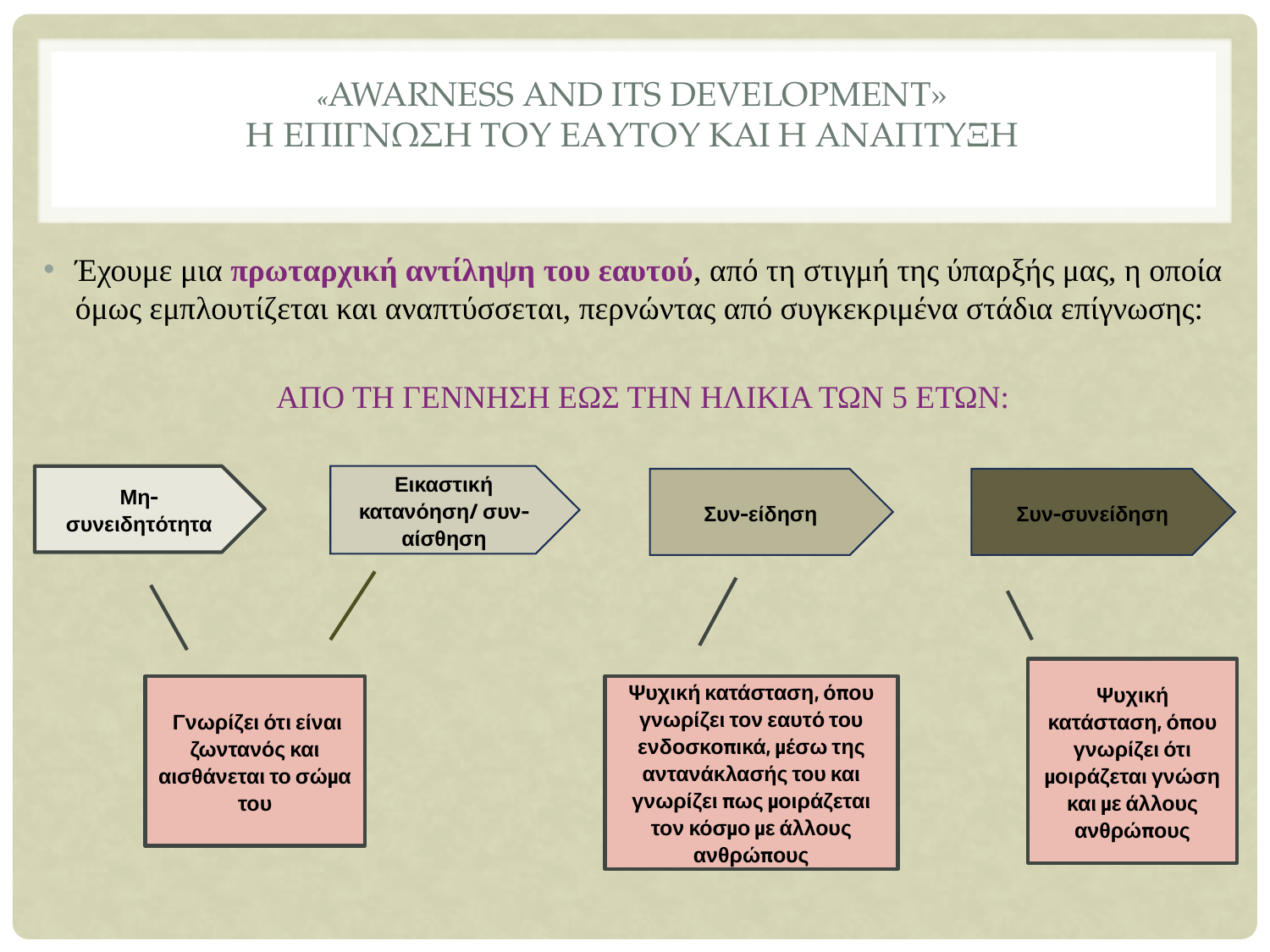

# «AWARNESS AND ITS DEVELOPMENT» Η ΕΠΙΓΝΩΣΗ ΤΟΥ ΕΑΥΤΟΥ ΚΑΙ Η ΑΝΑΠΤΥΞΗ
Έχουμε μια πρωταρχική αντίληψη του εαυτού, από τη στιγμή της ύπαρξής μας, η οποία όμως εμπλουτίζεται και αναπτύσσεται, περνώντας από συγκεκριμένα στάδια επίγνωσης:

ΑΠΟ ΤΗ ΓΕΝΝΗΣΗ ΕΩΣ ΤΗΝ ΗΛΙΚΙΑ ΤΩΝ 5 ΕΤΩΝ:
Μη-συνειδητότητα
Εικαστική κατανόηση/ συν-αίσθηση
Συν-είδηση
Συν-συνείδηση
Ψυχική κατάσταση, όπου γνωρίζει ότι μοιράζεται γνώση και με άλλους ανθρώπους
 Γνωρίζει ότι είναι ζωντανός και αισθάνεται το σώμα του
Ψυχική κατάσταση, όπου γνωρίζει τον εαυτό του ενδοσκοπικά, μέσω της αντανάκλασής του και γνωρίζει πως μοιράζεται τον κόσμο με άλλους ανθρώπους